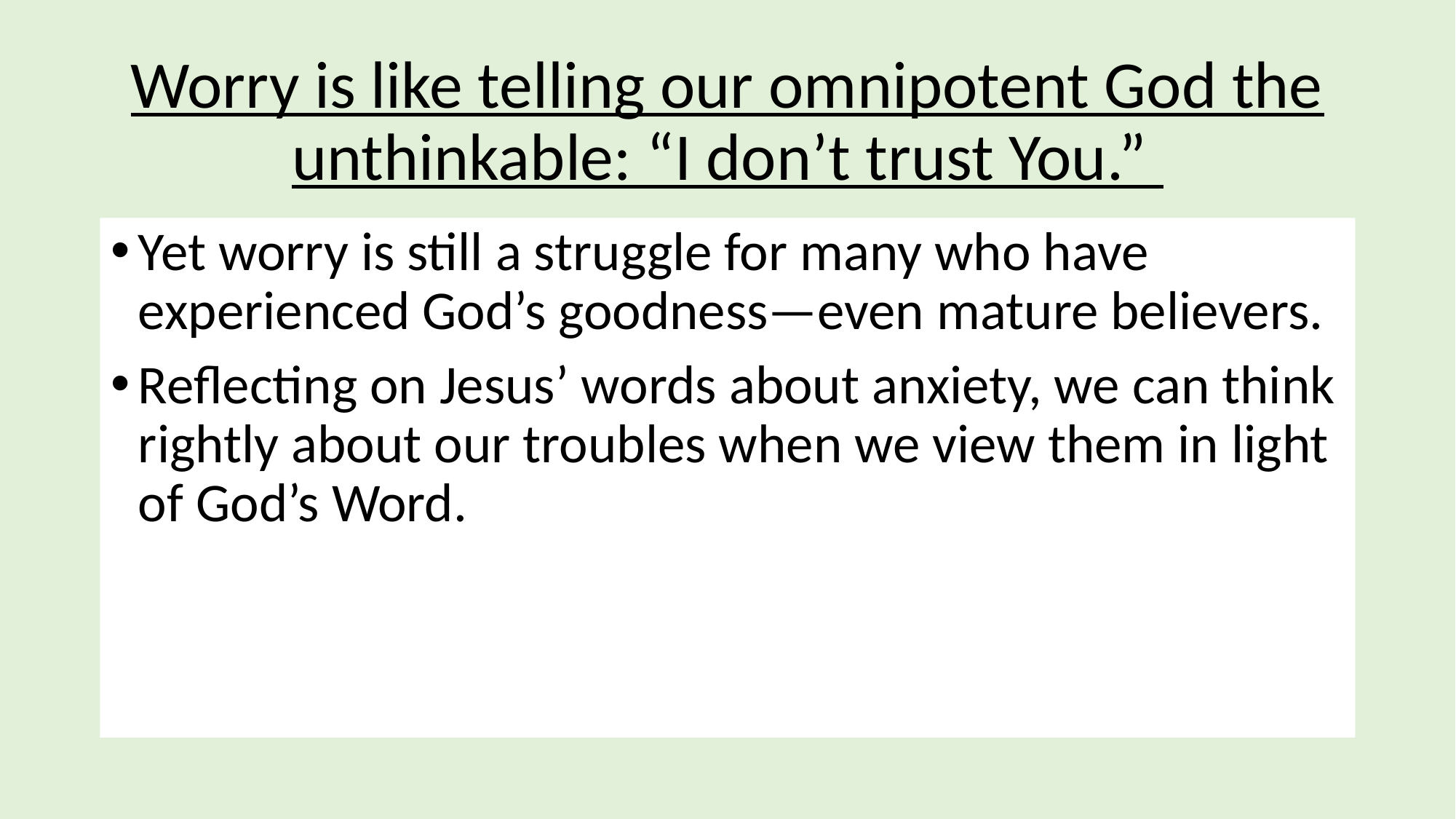

# Worry is like telling our omnipotent God the unthinkable: “I don’t trust You.”
Yet worry is still a struggle for many who have experienced God’s goodness—even mature believers.
Reflecting on Jesus’ words about anxiety, we can think rightly about our troubles when we view them in light of God’s Word.